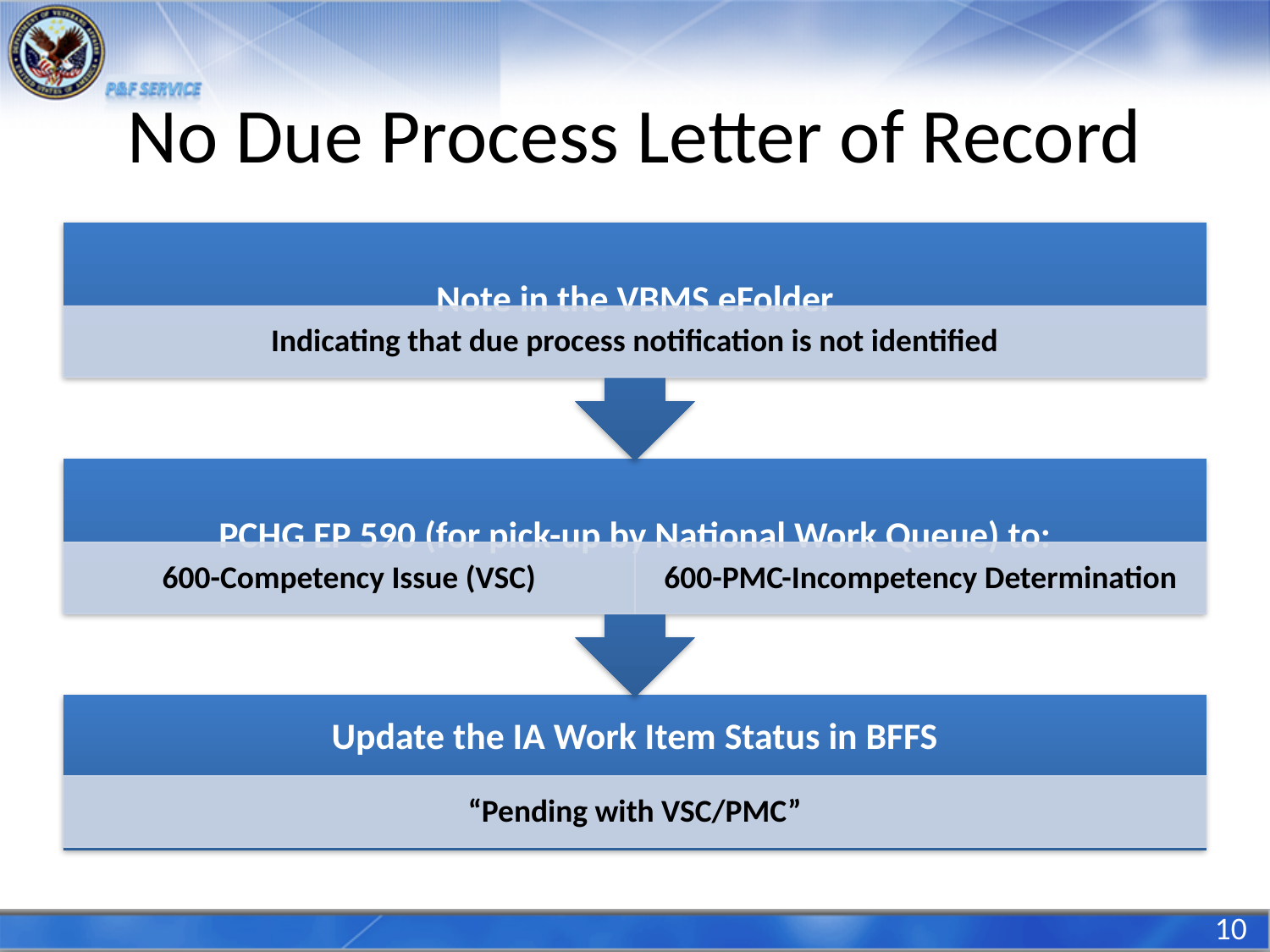

# No Due Process Letter of Record
Update the IA Work Item Status in BFFS
“Pending with VSC/PMC”
PCHG EP 590 (for pick-up by National Work Queue) to:
600-Competency Issue (VSC)
600-PMC-Incompetency Determination
Note in the VBMS eFolder
Indicating that due process notification is not identified
10